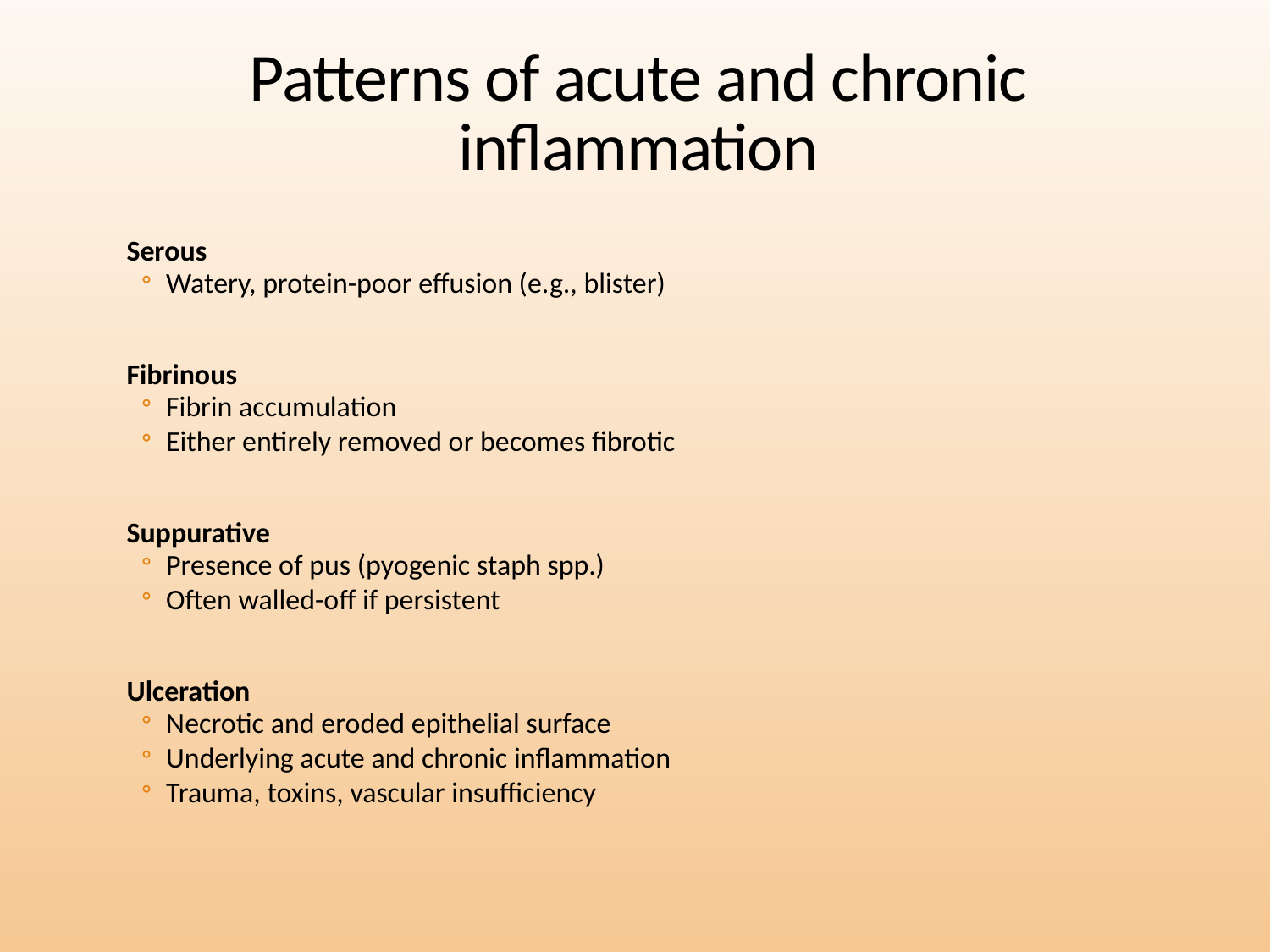

# Patterns of acute and chronic inflammation
Serous
Watery, protein-poor effusion (e.g., blister)

Fibrinous
Fibrin accumulation
Either entirely removed or becomes fibrotic

Suppurative
Presence of pus (pyogenic staph spp.)
Often walled-off if persistent

Ulceration
Necrotic and eroded epithelial surface
Underlying acute and chronic inflammation
Trauma, toxins, vascular insufficiency